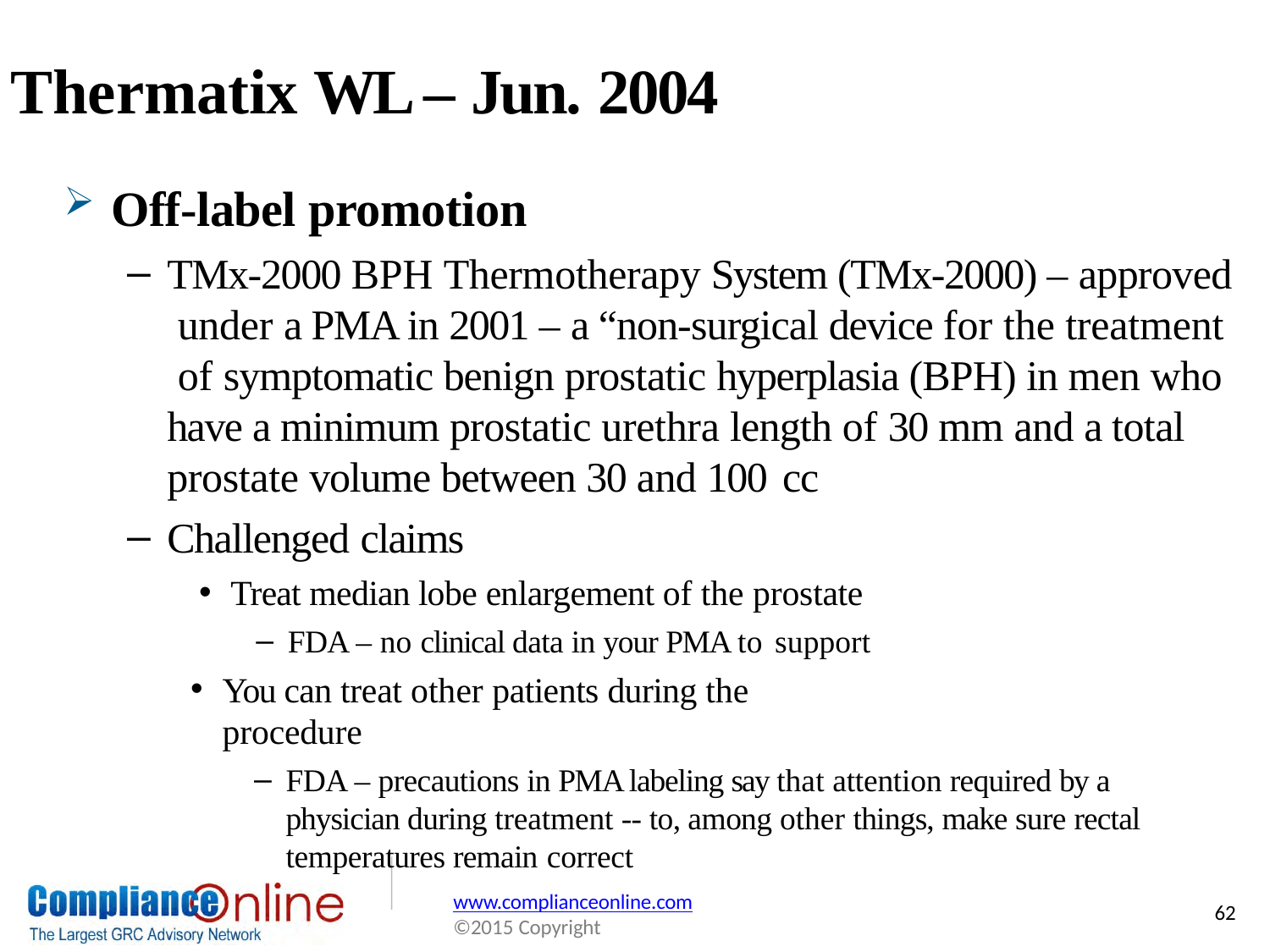

# Thermatix WL – Jun. 2004
Off-label promotion
TMx-2000 BPH Thermotherapy System (TMx-2000) – approved  under a PMA in 2001 – a “non-surgical device for the treatment  of symptomatic benign prostatic hyperplasia (BPH) in men who  have a minimum prostatic urethra length of 30 mm and a total  prostate volume between 30 and 100 cc
Challenged claims
Treat median lobe enlargement of the prostate
FDA – no clinical data in your PMA to support
You can treat other patients during the procedure
FDA – precautions in PMA labeling say that attention required by a  physician during treatment -- to, among other things, make sure rectal  temperatures remain correct
www.complianceonline.com
©2015 Copyright
62